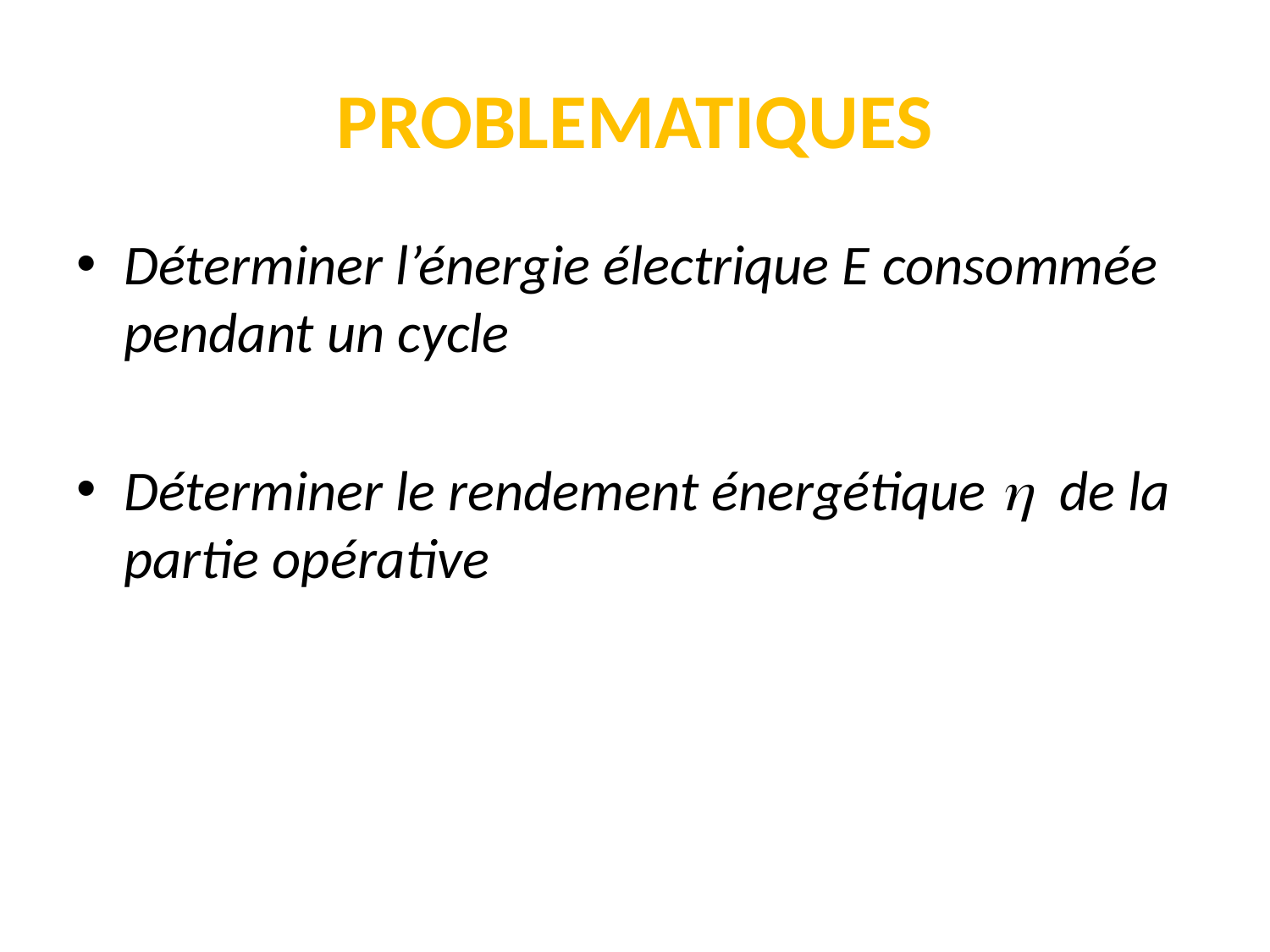

# PROBLEMATIQUES
Déterminer l’énergie électrique E consommée pendant un cycle

Déterminer le rendement énergétique η  de la partie opérative